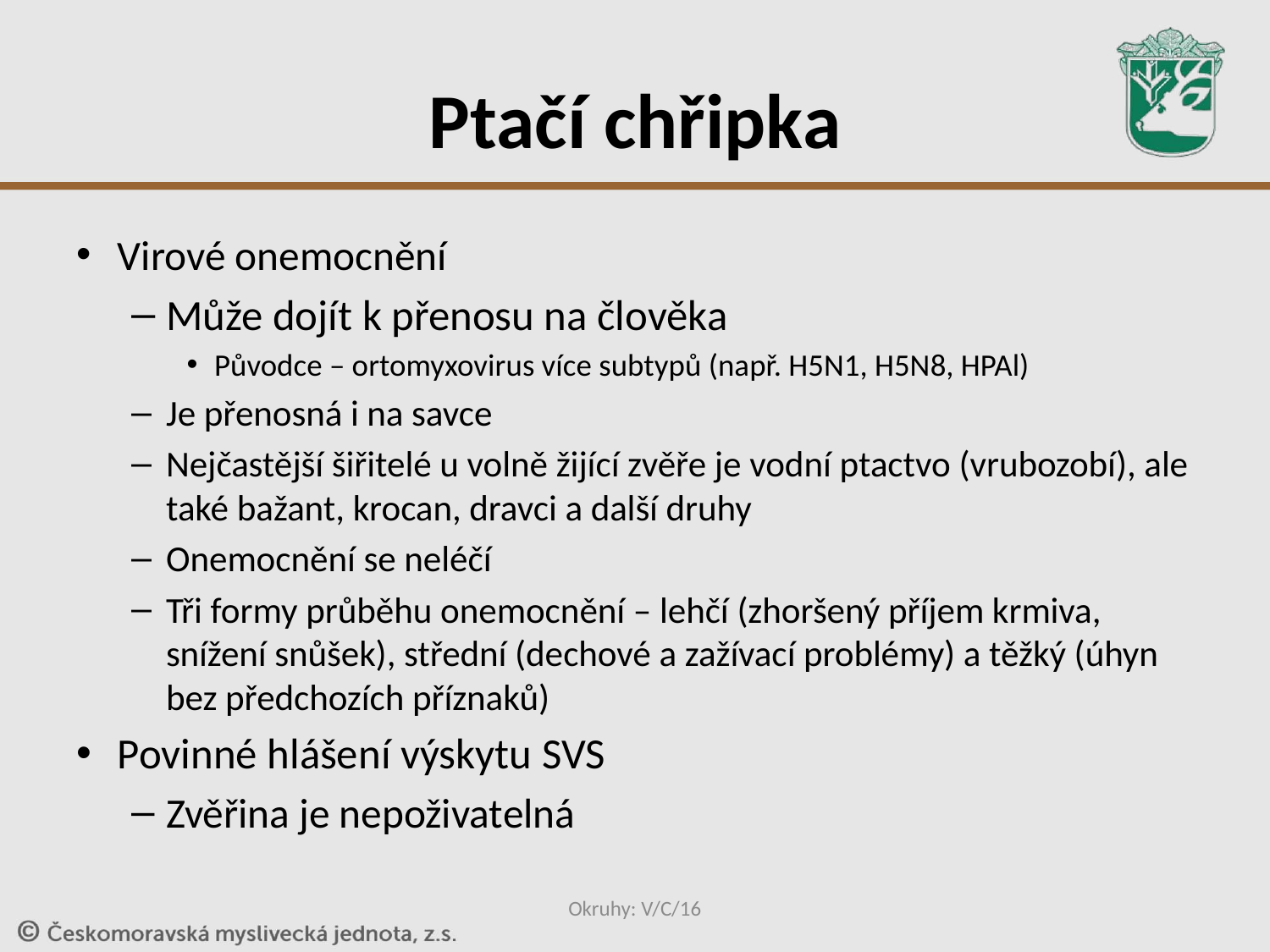

# Ptačí chřipka
Virové onemocnění
Může dojít k přenosu na člověka
Původce – ortomyxovirus více subtypů (např. H5N1, H5N8, HPAl)
Je přenosná i na savce
Nejčastější šiřitelé u volně žijící zvěře je vodní ptactvo (vrubozobí), ale také bažant, krocan, dravci a další druhy
Onemocnění se neléčí
Tři formy průběhu onemocnění – lehčí (zhoršený příjem krmiva, snížení snůšek), střední (dechové a zažívací problémy) a těžký (úhyn bez předchozích příznaků)
Povinné hlášení výskytu SVS
Zvěřina je nepoživatelná

Okruhy: V/C/16